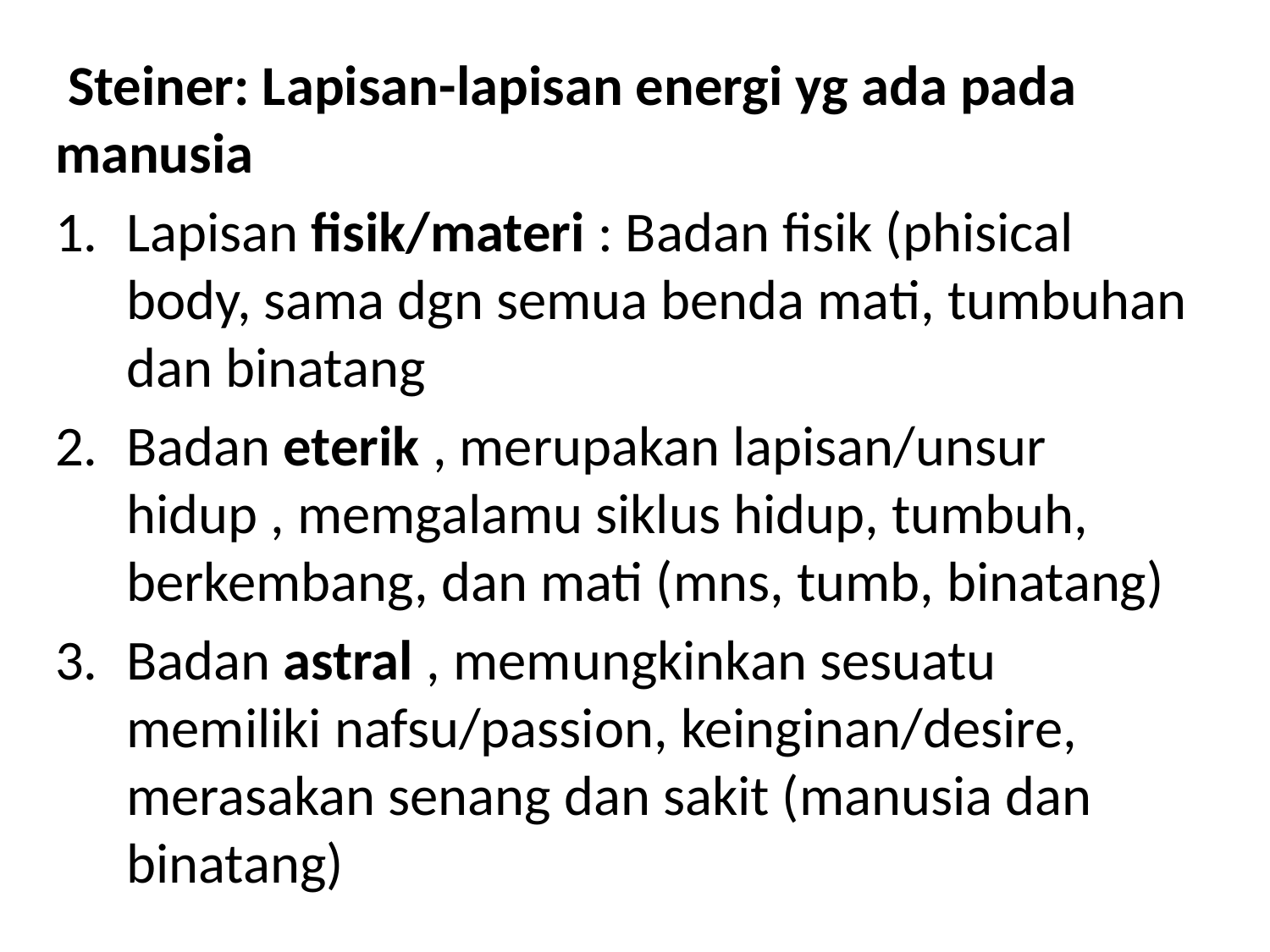

Steiner: Lapisan-lapisan energi yg ada pada manusia
Lapisan fisik/materi : Badan fisik (phisical body, sama dgn semua benda mati, tumbuhan dan binatang
Badan eterik , merupakan lapisan/unsur hidup , memgalamu siklus hidup, tumbuh, berkembang, dan mati (mns, tumb, binatang)
Badan astral , memungkinkan sesuatu memiliki nafsu/passion, keinginan/desire, merasakan senang dan sakit (manusia dan binatang)